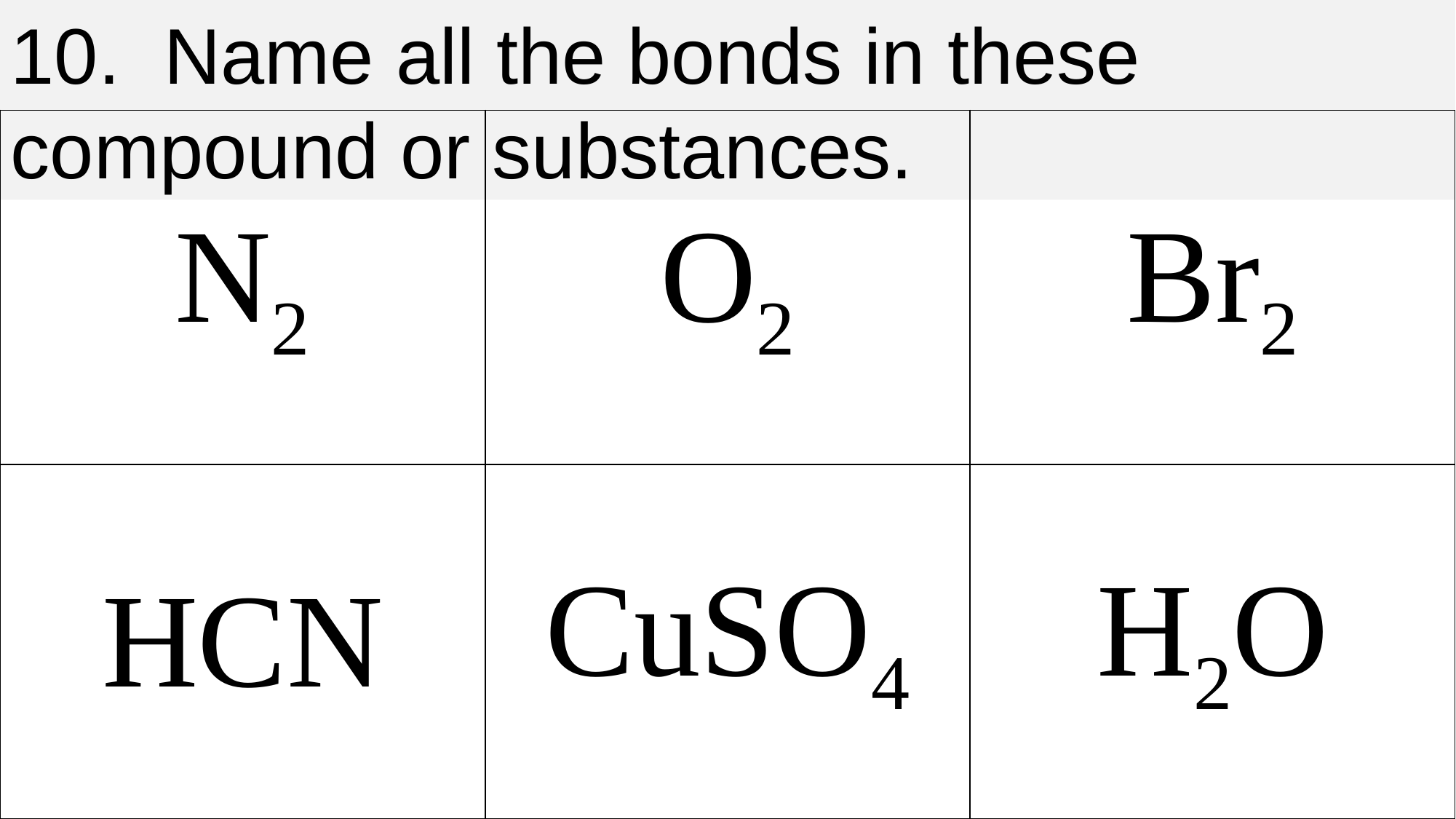

10.  Name all the bonds in these compound or substances.
| N2 | O2 | Br2 |
| --- | --- | --- |
| HCN | CuSO4 | H2O |